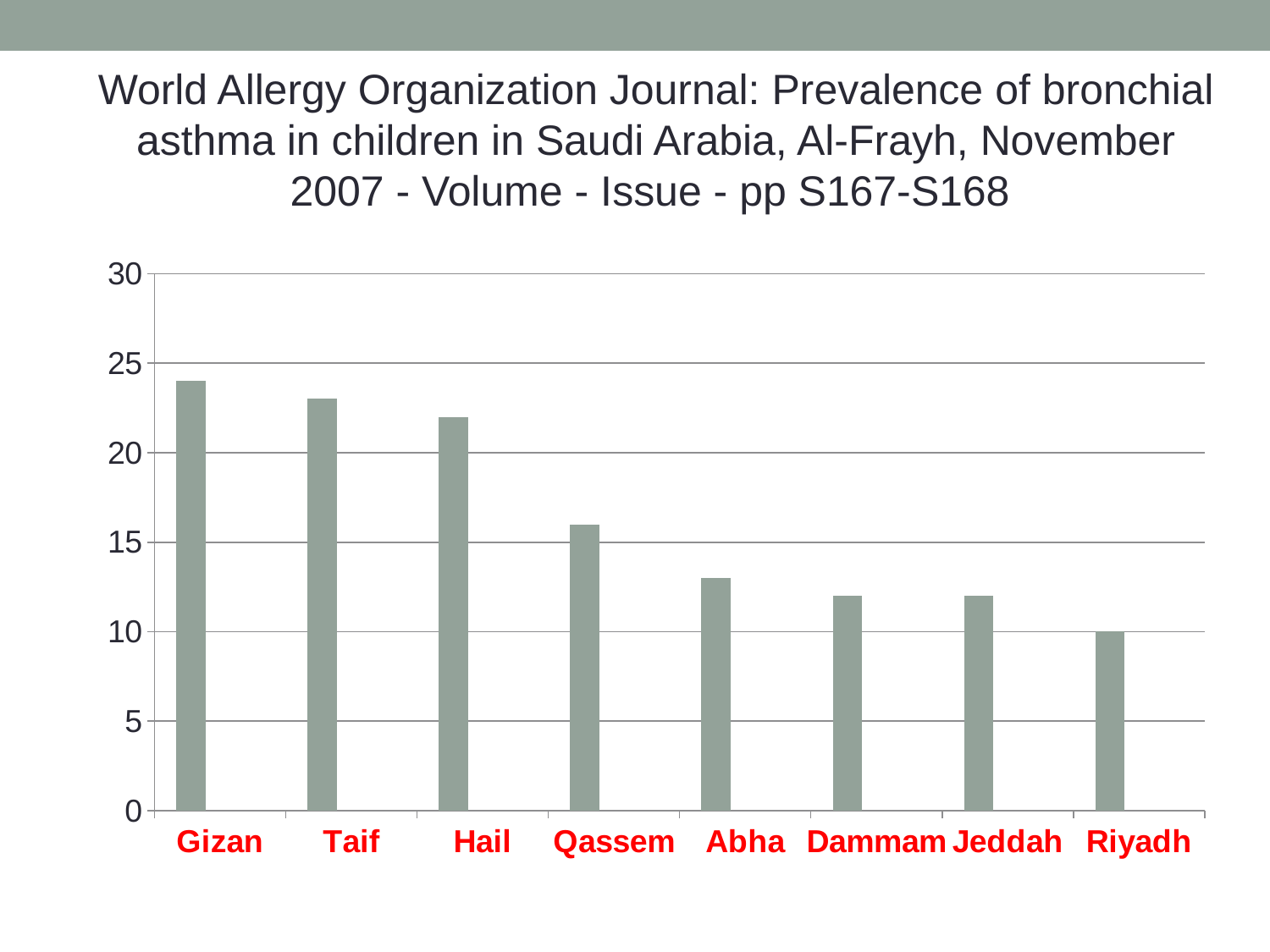

World Allergy Organization Journal: Prevalence of bronchial asthma in children in Saudi Arabia, Al-Frayh, November 2007 - Volume - Issue - pp S167-S168

### Chart

| Category | سلسلة 1 | سلسلة 2 | سلسلة 3 |
|---|---|---|---|
| Gizan | 24.0 | None | None |
| Taif | 23.0 | None | None |
| Hail | 22.0 | None | None |
| Qassem | 16.0 | None | None |
| Abha | 13.0 | None | None |
| Dammam | 12.0 | None | None |
| Jeddah | 12.0 | None | None |
| Riyadh | 10.0 | None | None |